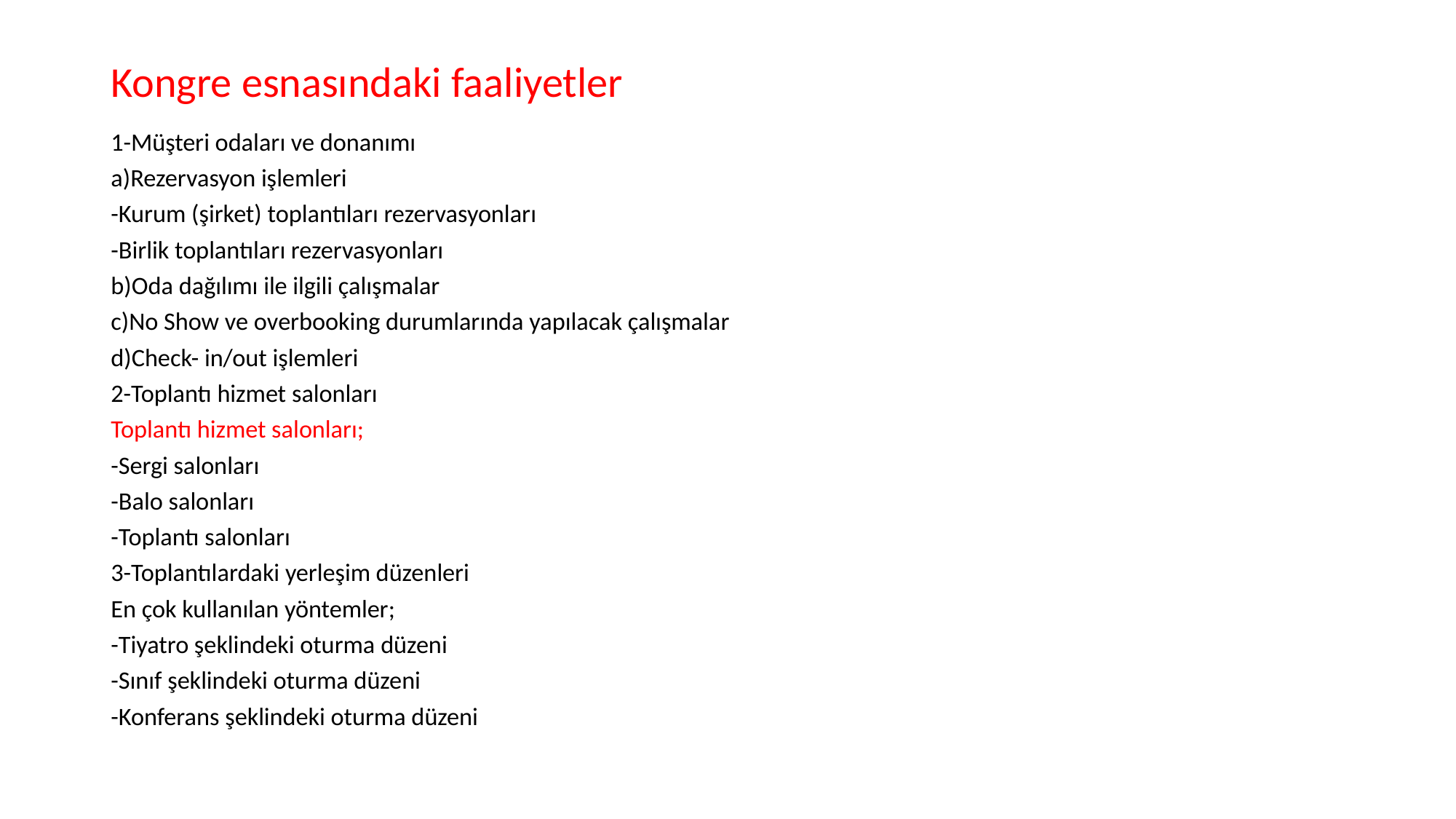

# Kongre esnasındaki faaliyetler
1-Müşteri odaları ve donanımı
a)Rezervasyon işlemleri
-Kurum (şirket) toplantıları rezervasyonları
-Birlik toplantıları rezervasyonları
b)Oda dağılımı ile ilgili çalışmalar
c)No Show ve overbooking durumlarında yapılacak çalışmalar
d)Check- in/out işlemleri
2-Toplantı hizmet salonları
Toplantı hizmet salonları;
-Sergi salonları
-Balo salonları
-Toplantı salonları
3-Toplantılardaki yerleşim düzenleri
En çok kullanılan yöntemler;
-Tiyatro şeklindeki oturma düzeni
-Sınıf şeklindeki oturma düzeni
-Konferans şeklindeki oturma düzeni